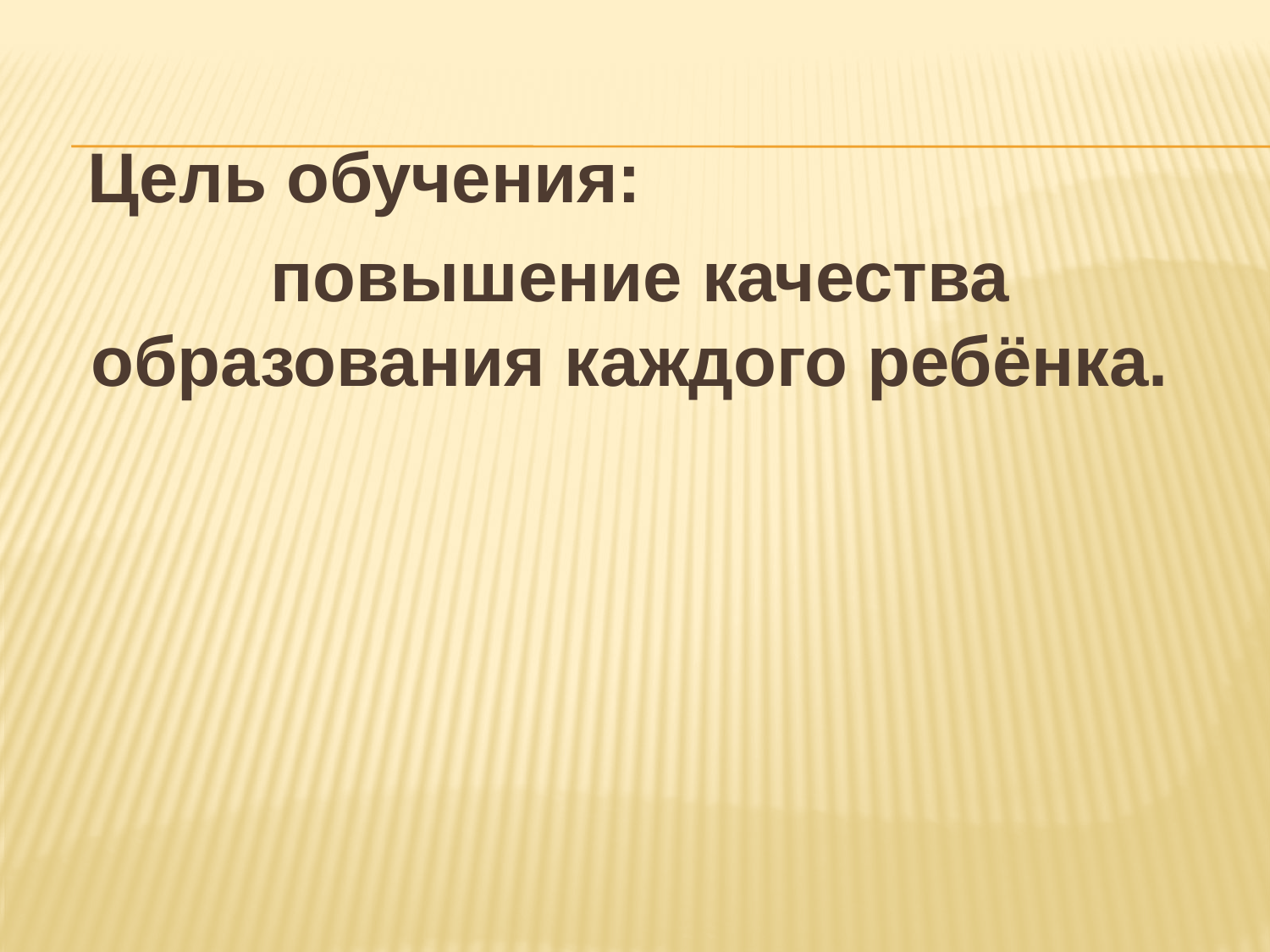

Цель обучения:
повышение качества образования каждого ребёнка.